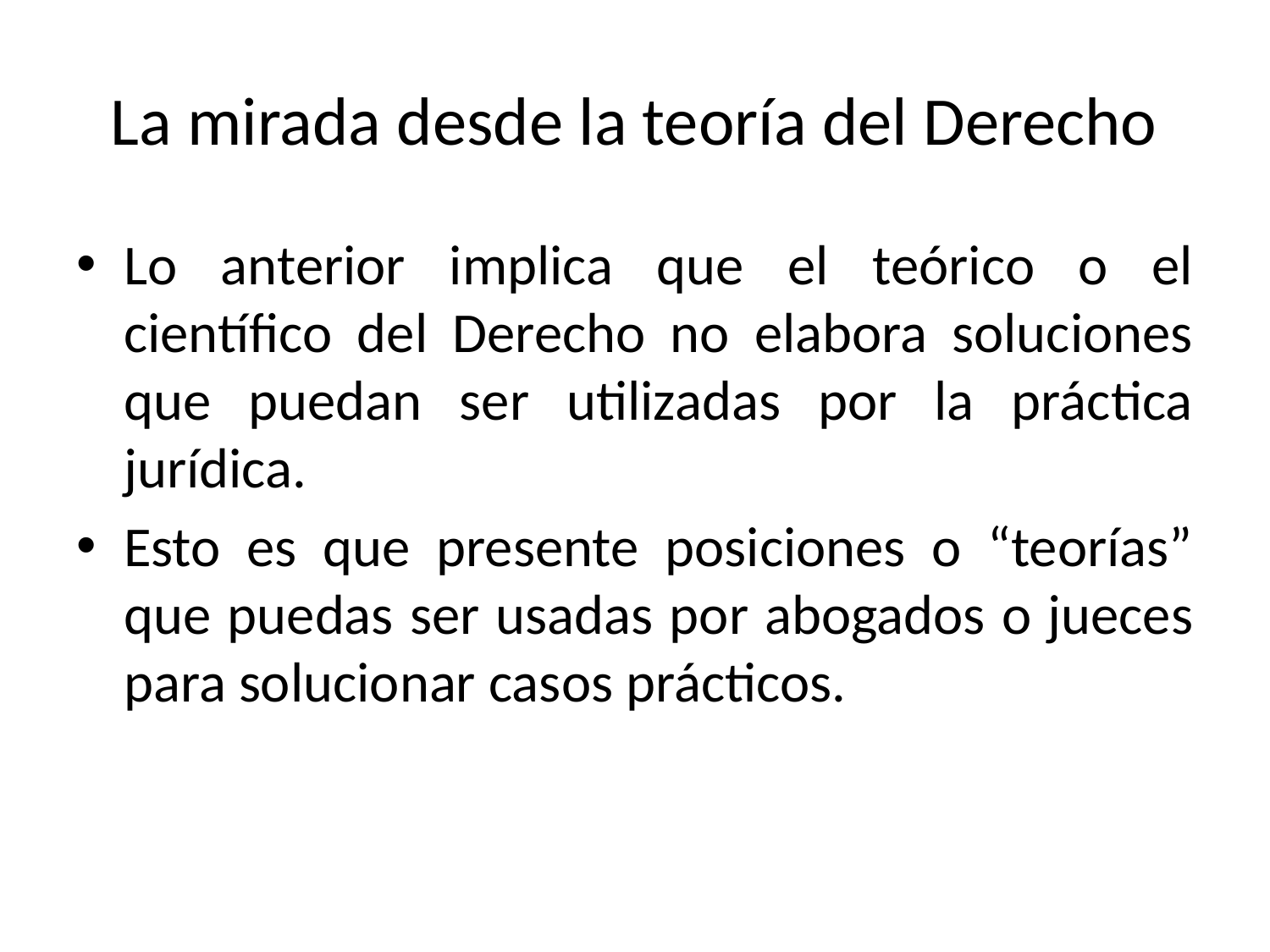

# La mirada desde la teoría del Derecho
Lo anterior implica que el teórico o el científico del Derecho no elabora soluciones que puedan ser utilizadas por la práctica jurídica.
Esto es que presente posiciones o “teorías” que puedas ser usadas por abogados o jueces para solucionar casos prácticos.